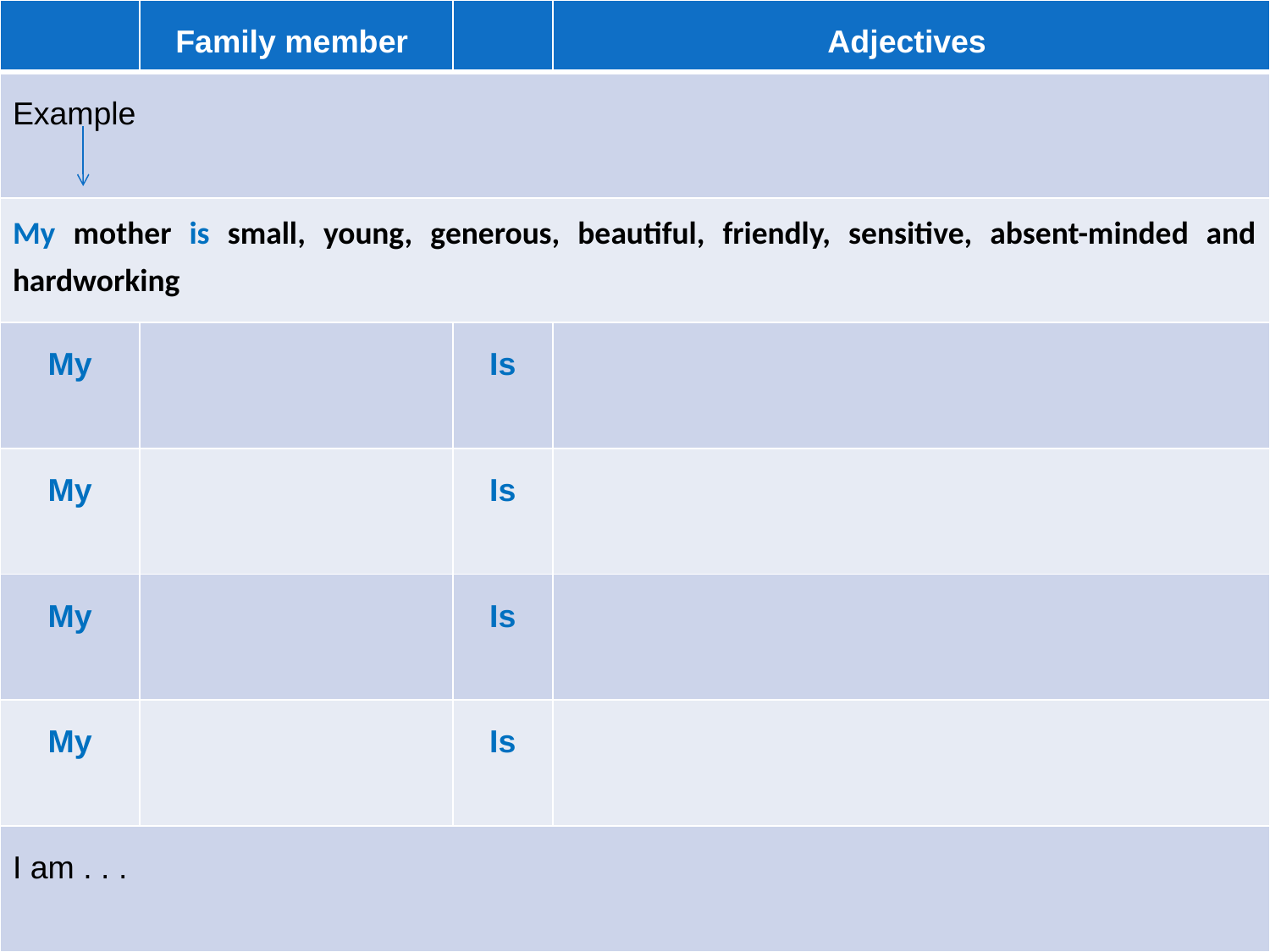

|  | Family member |  | Adjectives |
| --- | --- | --- | --- |
| Example |  |  |  |
| My mother is small, young, generous, beautiful, friendly, sensitive, absent-minded and hardworking |  |  |  |
| My |  | Is |  |
| My |  | Is |  |
| My |  | Is |  |
| My |  | Is |  |
| I am . . . |  |  |  |